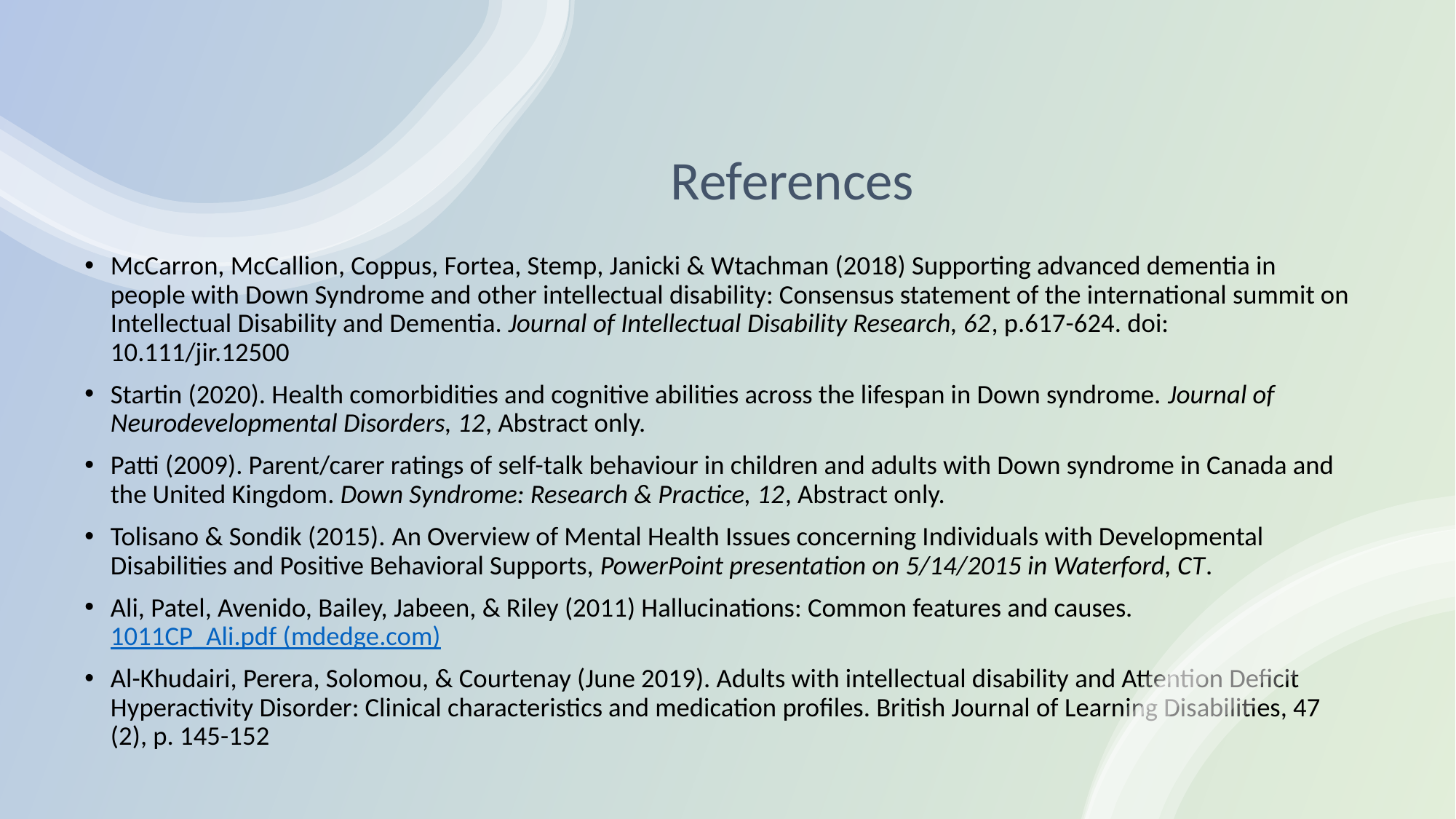

# References
McCarron, McCallion, Coppus, Fortea, Stemp, Janicki & Wtachman (2018) Supporting advanced dementia in people with Down Syndrome and other intellectual disability: Consensus statement of the international summit on Intellectual Disability and Dementia. Journal of Intellectual Disability Research, 62, p.617-624. doi: 10.111/jir.12500
Startin (2020). Health comorbidities and cognitive abilities across the lifespan in Down syndrome. Journal of Neurodevelopmental Disorders, 12, Abstract only.
Patti (2009). Parent/carer ratings of self-talk behaviour in children and adults with Down syndrome in Canada and the United Kingdom. Down Syndrome: Research & Practice, 12, Abstract only.
Tolisano & Sondik (2015). An Overview of Mental Health Issues concerning Individuals with Developmental Disabilities and Positive Behavioral Supports, PowerPoint presentation on 5/14/2015 in Waterford, CT.
Ali, Patel, Avenido, Bailey, Jabeen, & Riley (2011) Hallucinations: Common features and causes. 1011CP_Ali.pdf (mdedge.com)
Al-Khudairi, Perera, Solomou, & Courtenay (June 2019). Adults with intellectual disability and Attention Deficit Hyperactivity Disorder: Clinical characteristics and medication profiles. British Journal of Learning Disabilities, 47 (2), p. 145-152

50